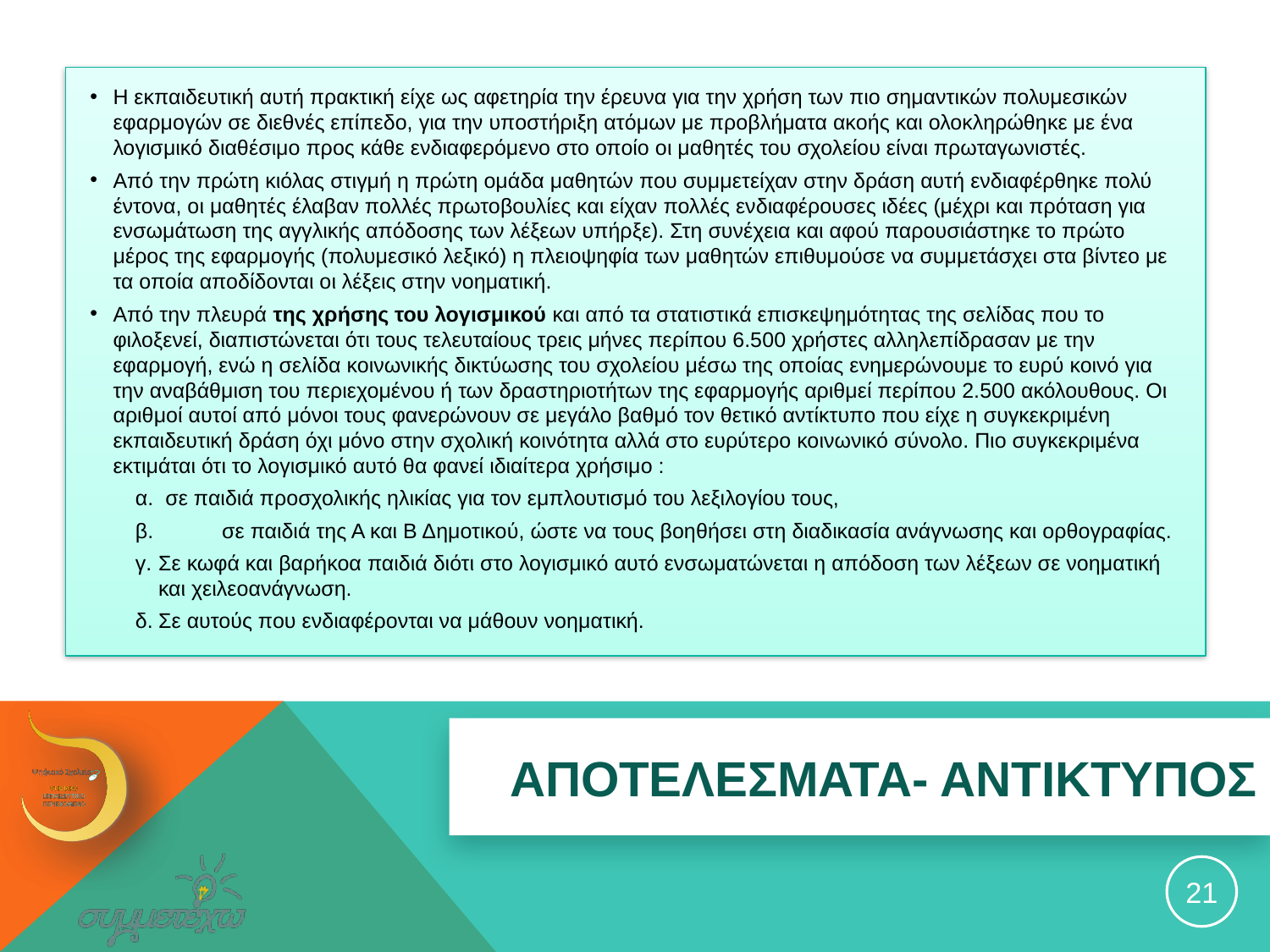

Η εκπαιδευτική αυτή πρακτική είχε ως αφετηρία την έρευνα για την χρήση των πιο σημαντικών πολυμεσικών εφαρμογών σε διεθνές επίπεδο, για την υποστήριξη ατόμων με προβλήματα ακοής και ολοκληρώθηκε με ένα λογισμικό διαθέσιμο προς κάθε ενδιαφερόμενο στο οποίο οι μαθητές του σχολείου είναι πρωταγωνιστές.
Από την πρώτη κιόλας στιγμή η πρώτη ομάδα μαθητών που συμμετείχαν στην δράση αυτή ενδιαφέρθηκε πολύ έντονα, οι μαθητές έλαβαν πολλές πρωτοβουλίες και είχαν πολλές ενδιαφέρουσες ιδέες (μέχρι και πρόταση για ενσωμάτωση της αγγλικής απόδοσης των λέξεων υπήρξε). Στη συνέχεια και αφού παρουσιάστηκε το πρώτο μέρος της εφαρμογής (πολυμεσικό λεξικό) η πλειοψηφία των μαθητών επιθυμούσε να συμμετάσχει στα βίντεο με τα οποία αποδίδονται οι λέξεις στην νοηματική.
Από την πλευρά της χρήσης του λογισμικού και από τα στατιστικά επισκεψημότητας της σελίδας που το φιλοξενεί, διαπιστώνεται ότι τους τελευταίους τρεις μήνες περίπου 6.500 χρήστες αλληλεπίδρασαν με την εφαρμογή, ενώ η σελίδα κοινωνικής δικτύωσης του σχολείου μέσω της οποίας ενημερώνουμε το ευρύ κοινό για την αναβάθμιση του περιεχομένου ή των δραστηριοτήτων της εφαρμογής αριθμεί περίπου 2.500 ακόλουθους. Οι αριθμοί αυτοί από μόνοι τους φανερώνουν σε μεγάλο βαθμό τον θετικό αντίκτυπο που είχε η συγκεκριμένη εκπαιδευτική δράση όχι μόνο στην σχολική κοινότητα αλλά στο ευρύτερο κοινωνικό σύνολο. Πιο συγκεκριμένα εκτιμάται ότι το λογισμικό αυτό θα φανεί ιδιαίτερα χρήσιμο :
α.  σε παιδιά προσχολικής ηλικίας για τον εμπλουτισμό του λεξιλογίου τους,
β. 	σε παιδιά της Α και Β Δημοτικού, ώστε να τους βοηθήσει στη διαδικασία ανάγνωσης και ορθογραφίας.
γ.	Σε κωφά και βαρήκοα παιδιά διότι στο λογισμικό αυτό ενσωματώνεται η απόδοση των λέξεων σε νοηματική και χειλεοανάγνωση.
δ.	Σε αυτούς που ενδιαφέρονται να μάθουν νοηματική.
# ΑΠΟΤΕΛΕΣΜΑΤΑ- ΑΝΤΙΚΤΥΠΟΣ
21